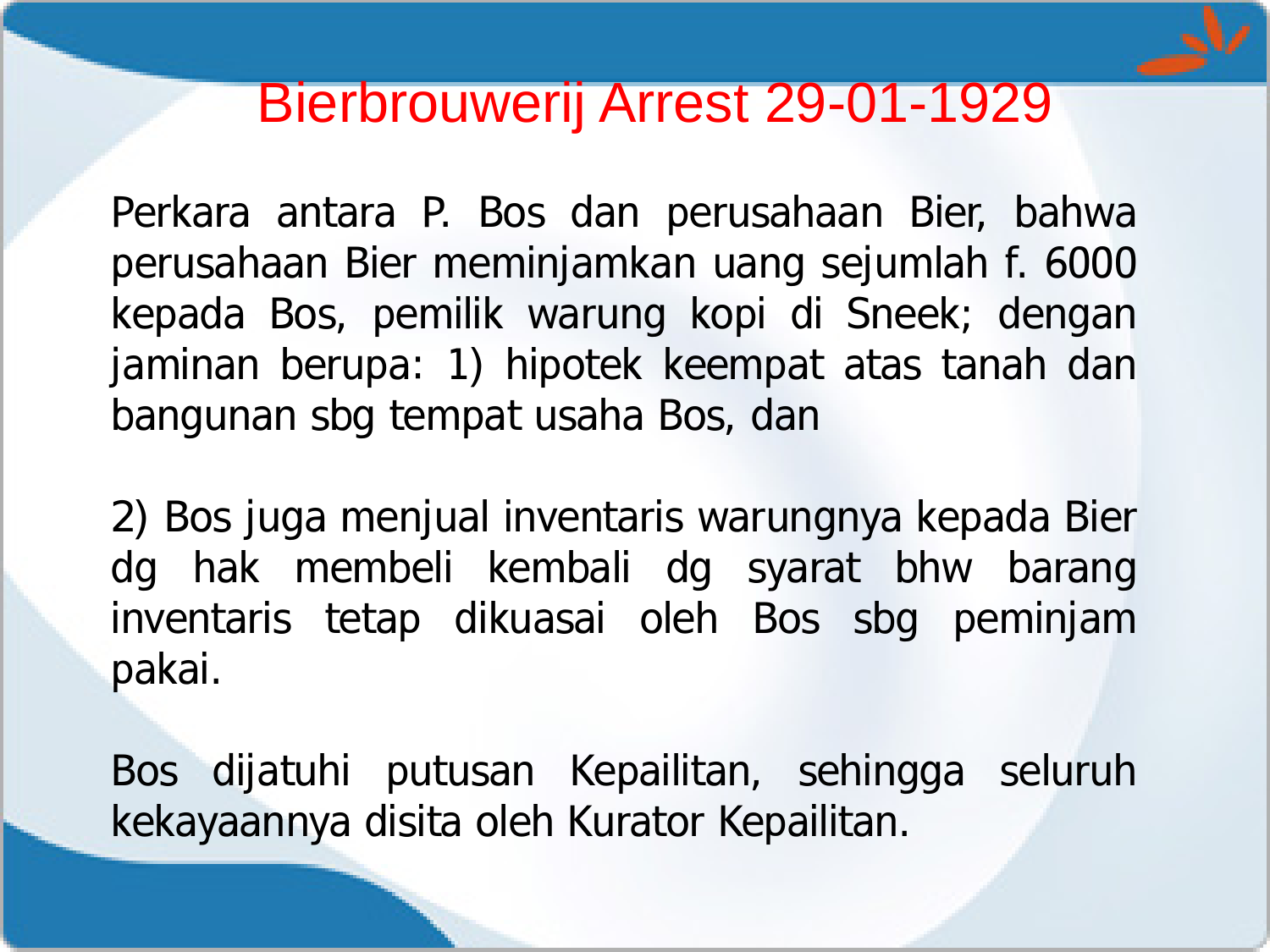

Bierbrouwerij Arrest 29-01-1929
Perkara antara P. Bos dan perusahaan Bier, bahwa perusahaan Bier meminjamkan uang sejumlah f. 6000 kepada Bos, pemilik warung kopi di Sneek; dengan jaminan berupa: 1) hipotek keempat atas tanah dan bangunan sbg tempat usaha Bos, dan

2) Bos juga menjual inventaris warungnya kepada Bier dg hak membeli kembali dg syarat bhw barang inventaris tetap dikuasai oleh Bos sbg peminjam pakai.

Bos dijatuhi putusan Kepailitan, sehingga seluruh kekayaannya disita oleh Kurator Kepailitan.